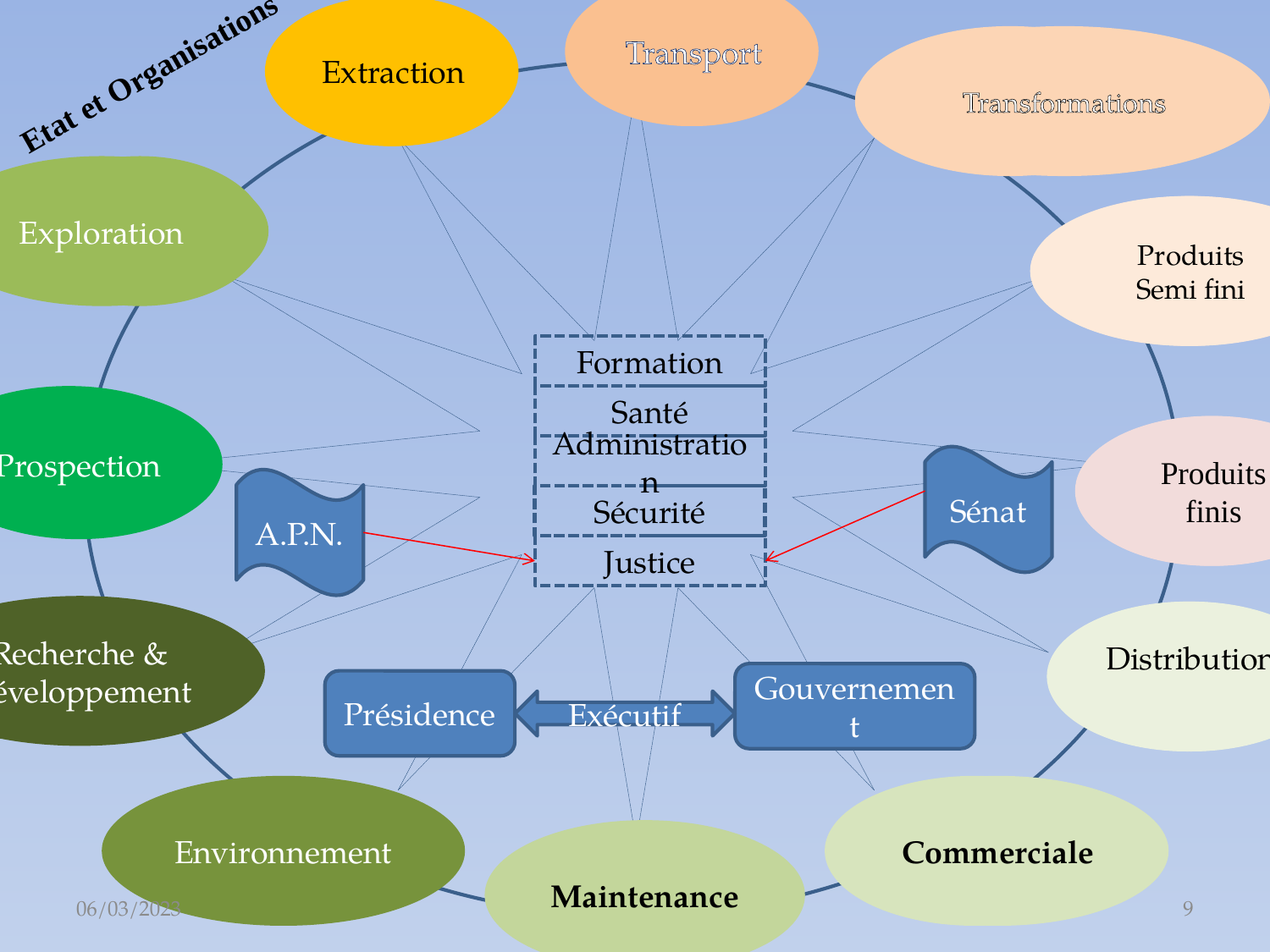

Transport
Transport
Extraction
Extraction
Transformations
Transformations
Etat et Organisations

Exploration
Exploration
Produits
Semi fini
Produits
Semi fini
Formation
Santé
Prospection
Prospection
Produits finis
Produits finis
Administration
Sénat
A.P.N.
Sécurité
Justice
Recherche & Développement
Distribution

Distribution

Gouvernement
Présidence
Exécutif
Environnement
Commerciale
Commerciale
Maintenance
06/03/2023
Ibn khaldoune Tiaret
9